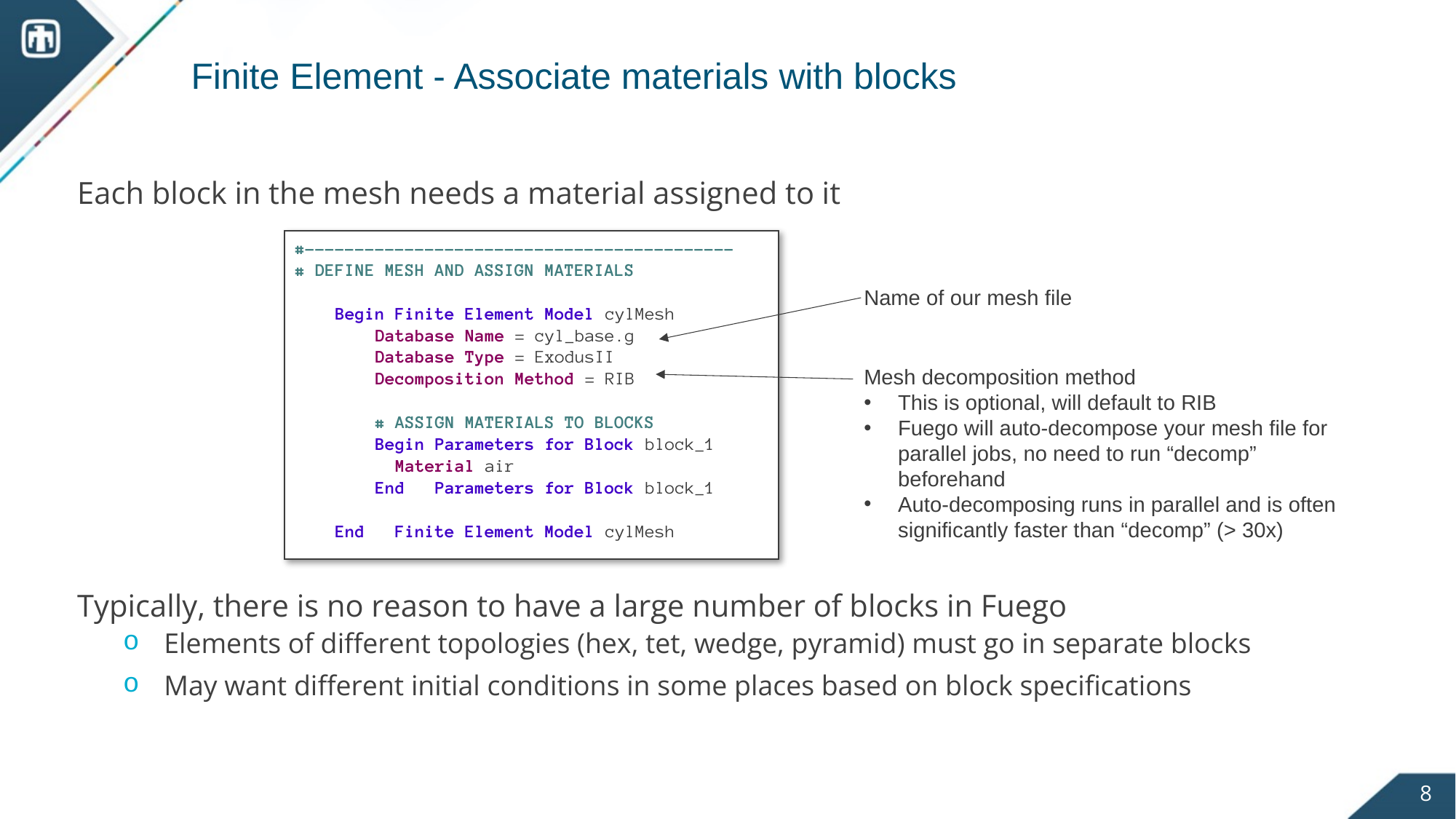

# Finite Element - Associate materials with blocks
Each block in the mesh needs a material assigned to it

Typically, there is no reason to have a large number of blocks in Fuego
Elements of different topologies (hex, tet, wedge, pyramid) must go in separate blocks
May want different initial conditions in some places based on block specifications
#-------------------------------------------
# DEFINE MESH AND ASSIGN MATERIALS

    Begin Finite Element Model cylMesh
        Database Name = cyl_base.g
        Database Type = ExodusII
        Decomposition Method = RIB

        # ASSIGN MATERIALS TO BLOCKS
        Begin Parameters for Block block_1
          Material air
        End   Parameters for Block block_1

    End   Finite Element Model cylMesh
Name of our mesh file
Mesh decomposition method
This is optional, will default to RIB
Fuego will auto-decompose your mesh file for parallel jobs, no need to run “decomp” beforehand
Auto-decomposing runs in parallel and is often significantly faster than “decomp” (> 30x)
8